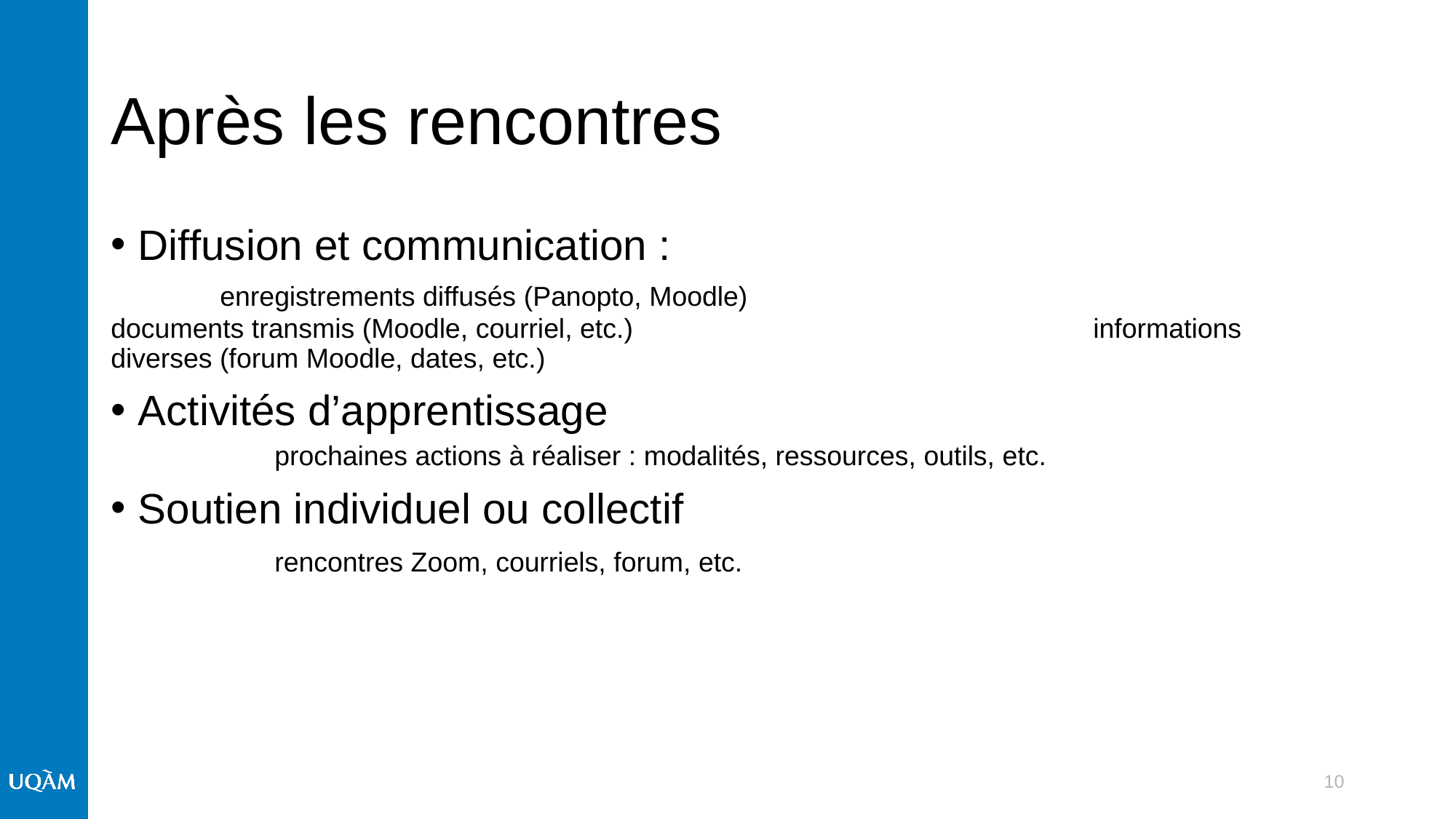

# Après les rencontres
Diffusion et communication :
	enregistrements diffusés (Panopto, Moodle)						documents transmis (Moodle, courriel, etc.)					informations diverses (forum Moodle, dates, etc.)
Activités d’apprentissage
	prochaines actions à réaliser : modalités, ressources, outils, etc.
Soutien individuel ou collectif
	rencontres Zoom, courriels, forum, etc.
10